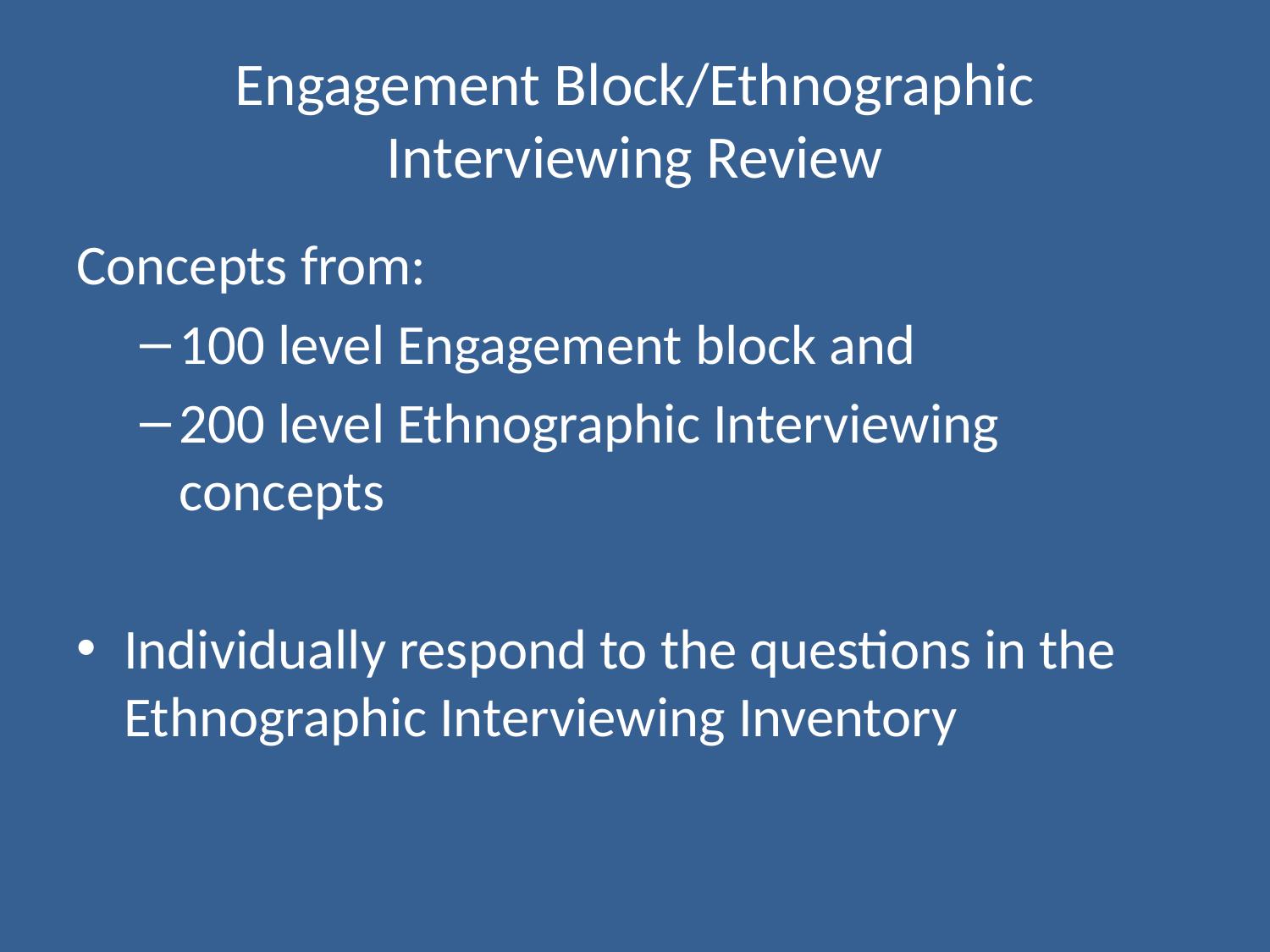

# Engagement Block/Ethnographic Interviewing Review
Concepts from:
100 level Engagement block and
200 level Ethnographic Interviewing concepts

Individually respond to the questions in the Ethnographic Interviewing Inventory